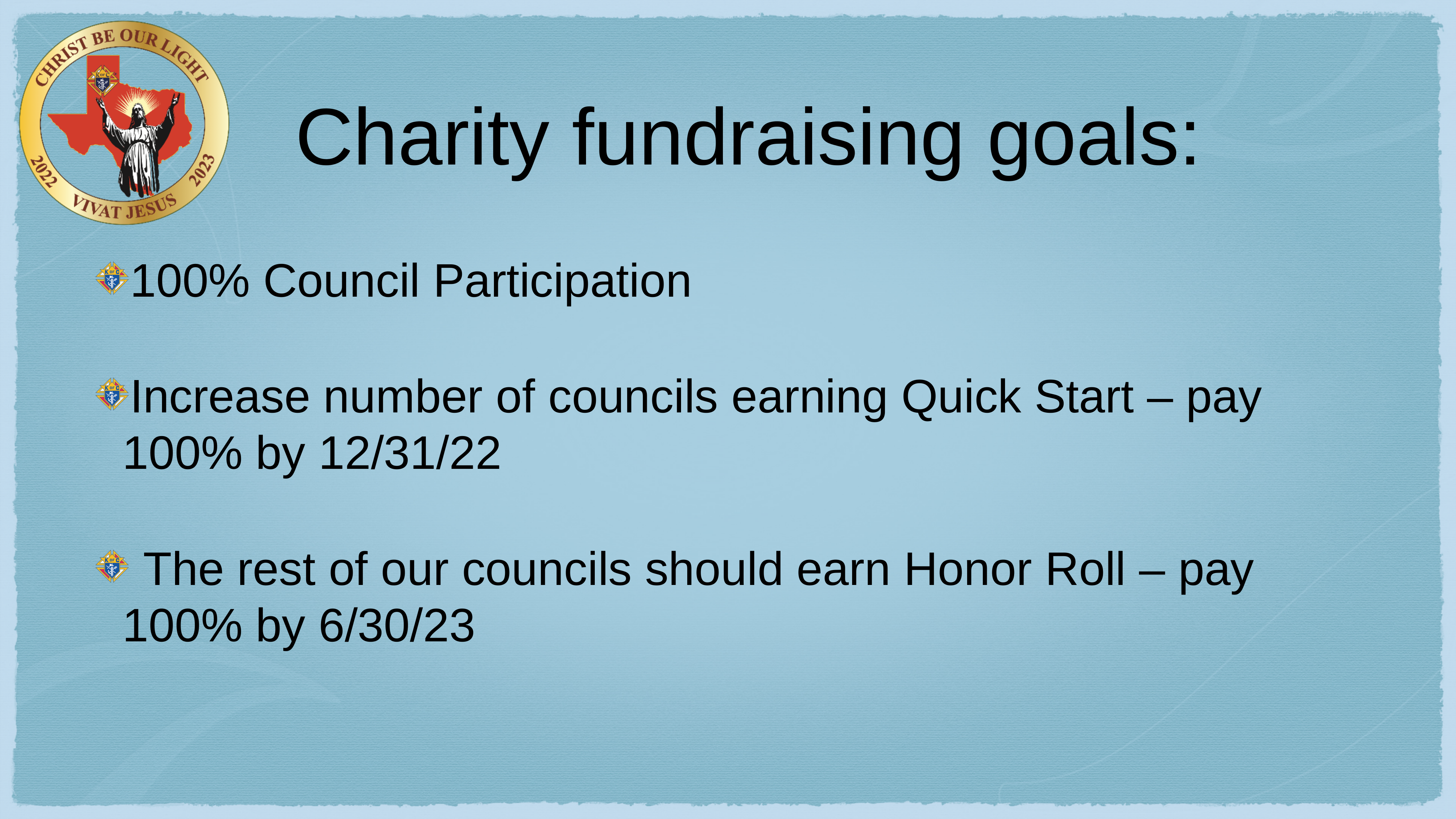

# Charity fundraising goals:
100% Council Participation

Increase number of councils earning Quick Start – pay 100% by 12/31/22

 The rest of our councils should earn Honor Roll – pay 100% by 6/30/23